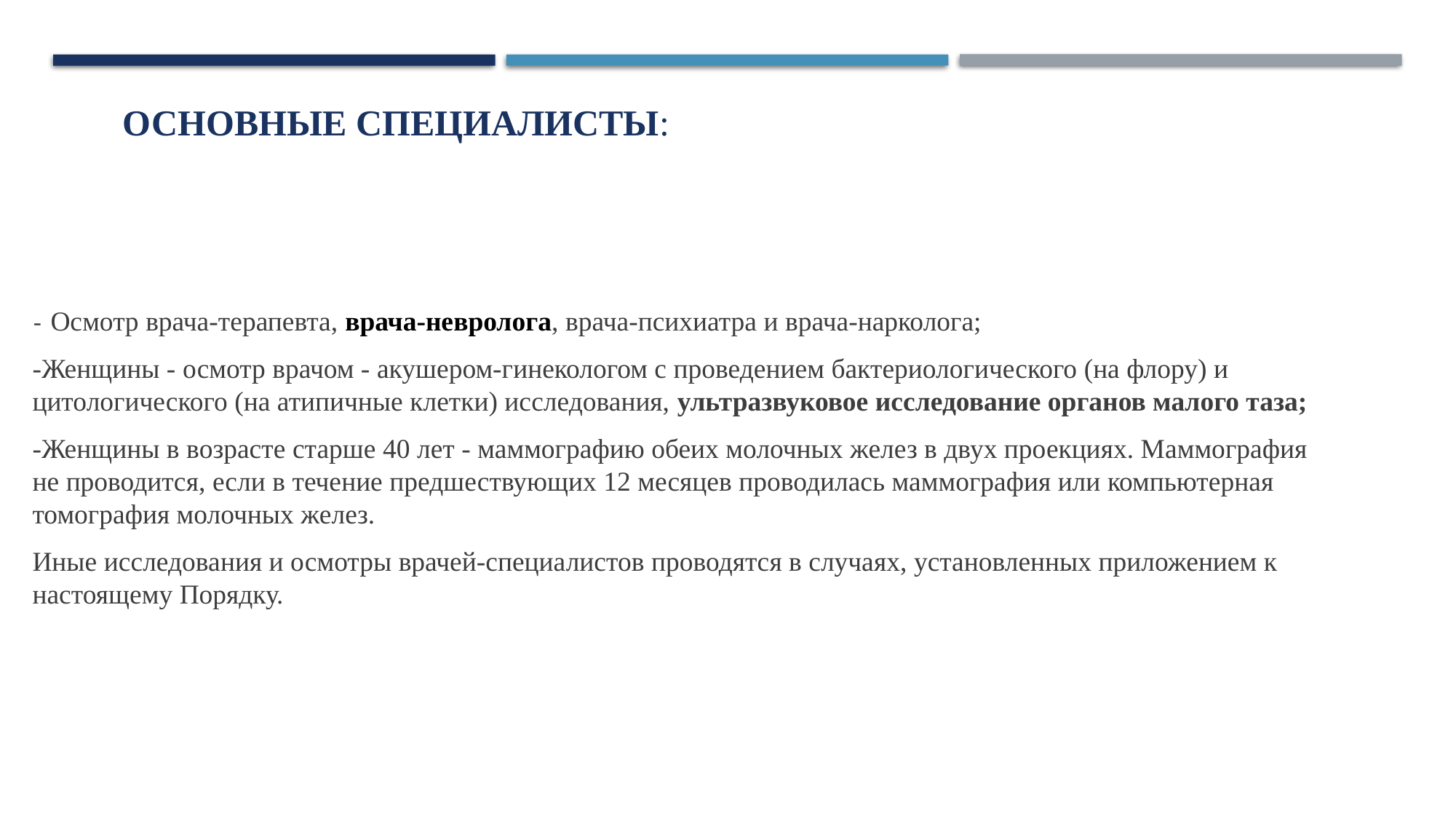

# Основные СПЕЦИАЛИСТЫ:
- Осмотр врача-терапевта, врача-невролога, врача-психиатра и врача-нарколога;
-Женщины - осмотр врачом - акушером-гинекологом с проведением бактериологического (на флору) и цитологического (на атипичные клетки) исследования, ультразвуковое исследование органов малого таза;
-Женщины в возрасте старше 40 лет - маммографию обеих молочных желез в двух проекциях. Маммография не проводится, если в течение предшествующих 12 месяцев проводилась маммография или компьютерная томография молочных желез.
Иные исследования и осмотры врачей-специалистов проводятся в случаях, установленных приложением к настоящему Порядку.